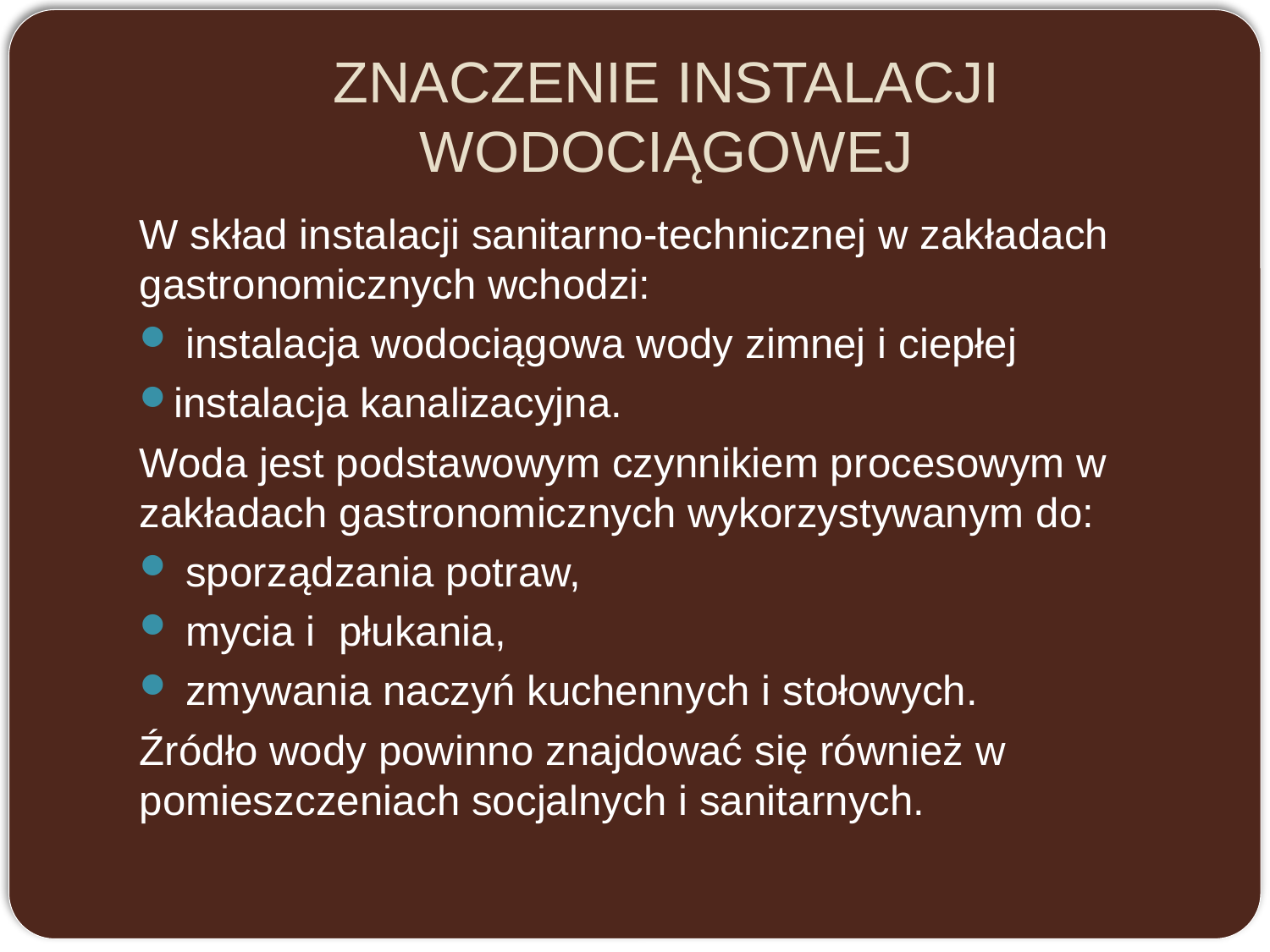

# ZNACZENIE INSTALACJI WODOCIĄGOWEJ
W skład instalacji sanitarno-technicznej w zakładach gastronomicznych wchodzi:
 instalacja wodociągowa wody zimnej i ciepłej
instalacja kanalizacyjna.
Woda jest podstawowym czynnikiem procesowym w zakładach gastronomicznych wykorzystywanym do:
 sporządzania potraw,
 mycia i  płukania,
 zmywania naczyń kuchennych i stołowych.
Źródło wody powinno znajdować się również w pomieszczeniach socjalnych i sanitarnych.